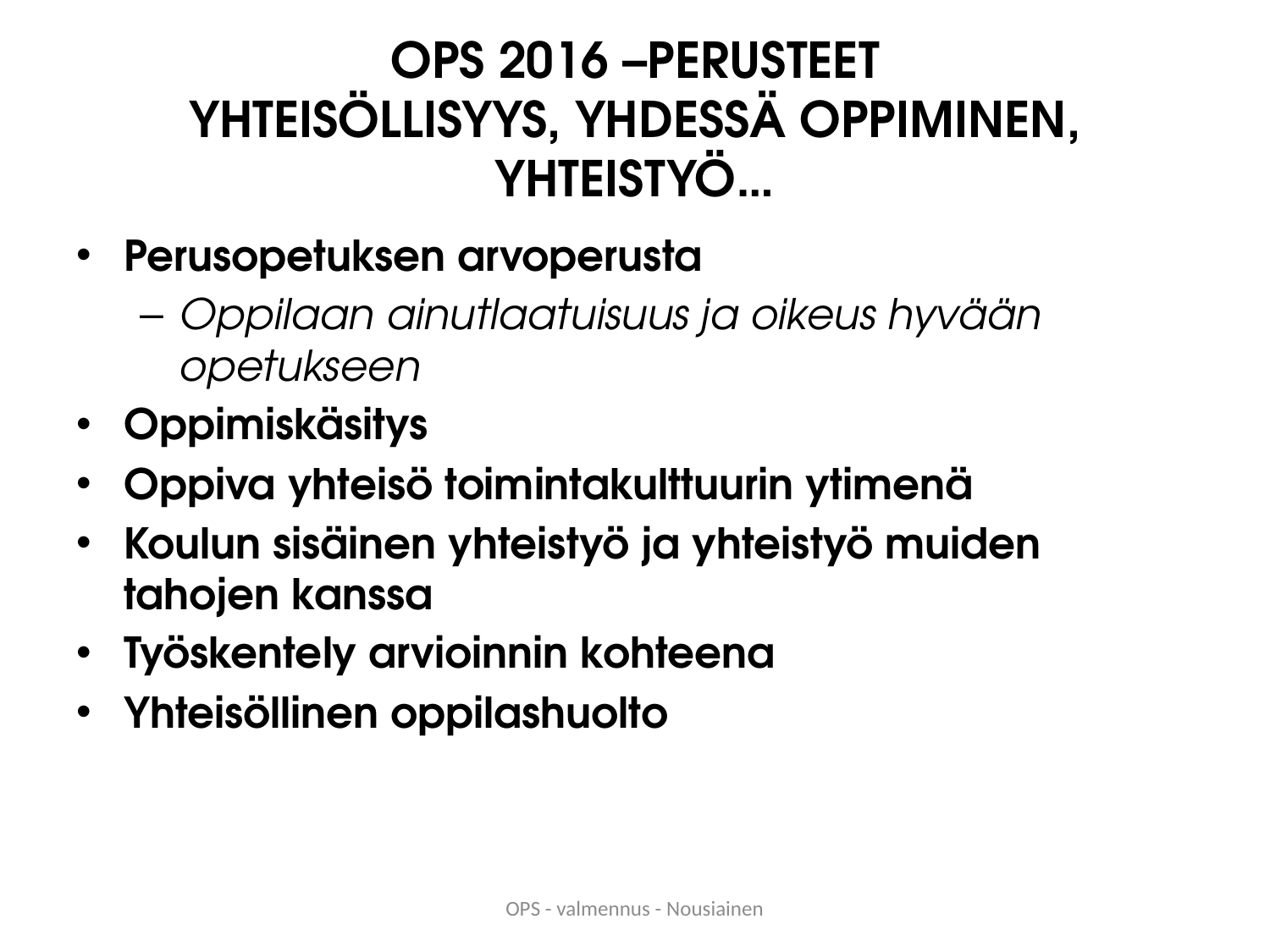

# OPS 2016 –PERUSTEET YHTEISÖLLISYYS, YHDESSÄ OPPIMINEN, YHTEISTYÖ…
Perusopetuksen arvoperusta
Oppilaan ainutlaatuisuus ja oikeus hyvään opetukseen
Oppimiskäsitys
Oppiva yhteisö toimintakulttuurin ytimenä
Koulun sisäinen yhteistyö ja yhteistyö muiden tahojen kanssa
Työskentely arvioinnin kohteena
Yhteisöllinen oppilashuolto
OPS - valmennus - Nousiainen